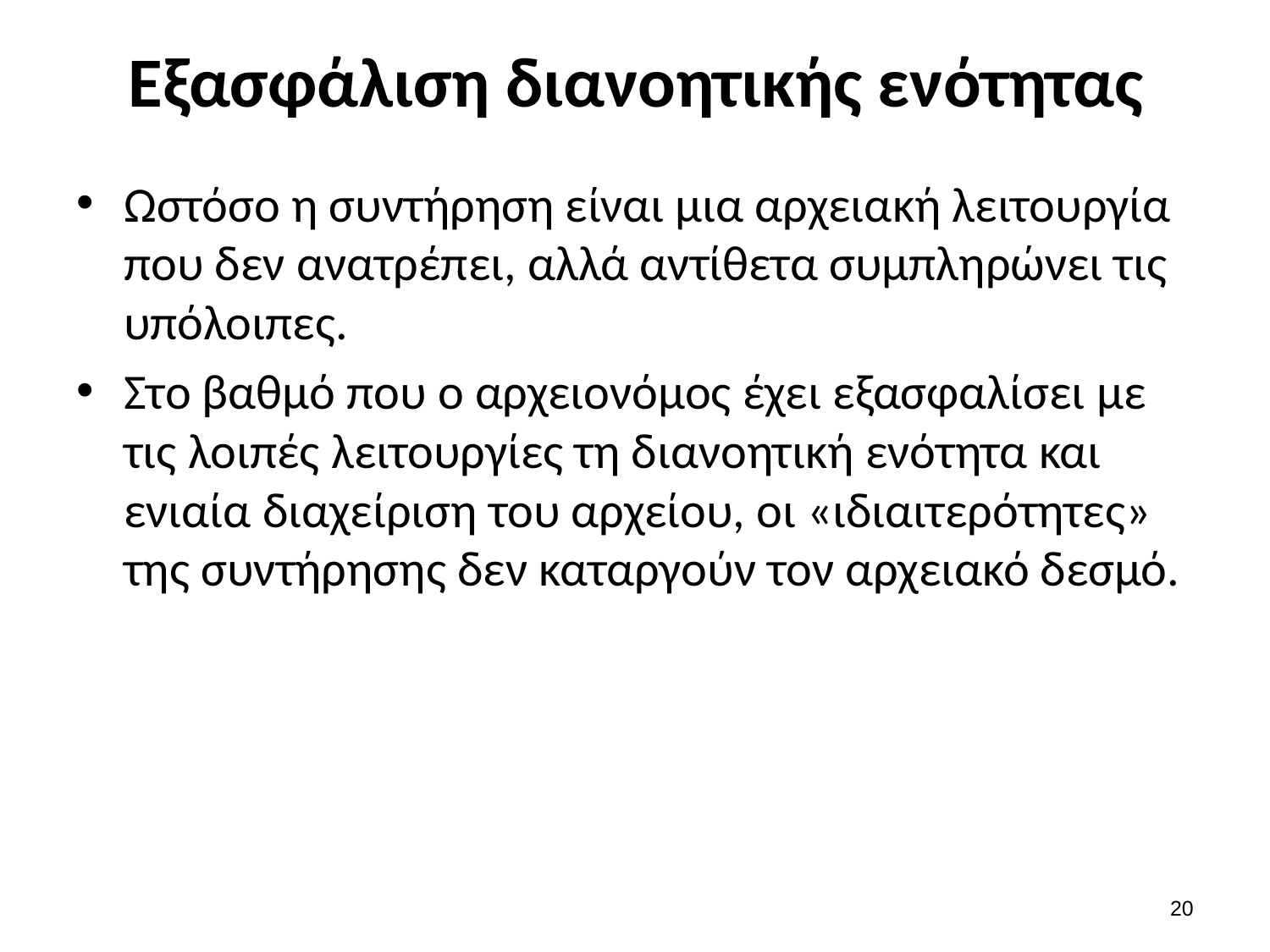

# Εξασφάλιση διανοητικής ενότητας
Ωστόσο η συντήρηση είναι μια αρχειακή λειτουργία που δεν ανατρέπει, αλλά αντίθετα συμπληρώνει τις υπόλοιπες.
Στο βαθμό που ο αρχειονόμος έχει εξασφαλίσει με τις λοιπές λειτουργίες τη διανοητική ενότητα και ενιαία διαχείριση του αρχείου, οι «ιδιαιτερότητες» της συντήρησης δεν καταργούν τον αρχειακό δεσμό.

20